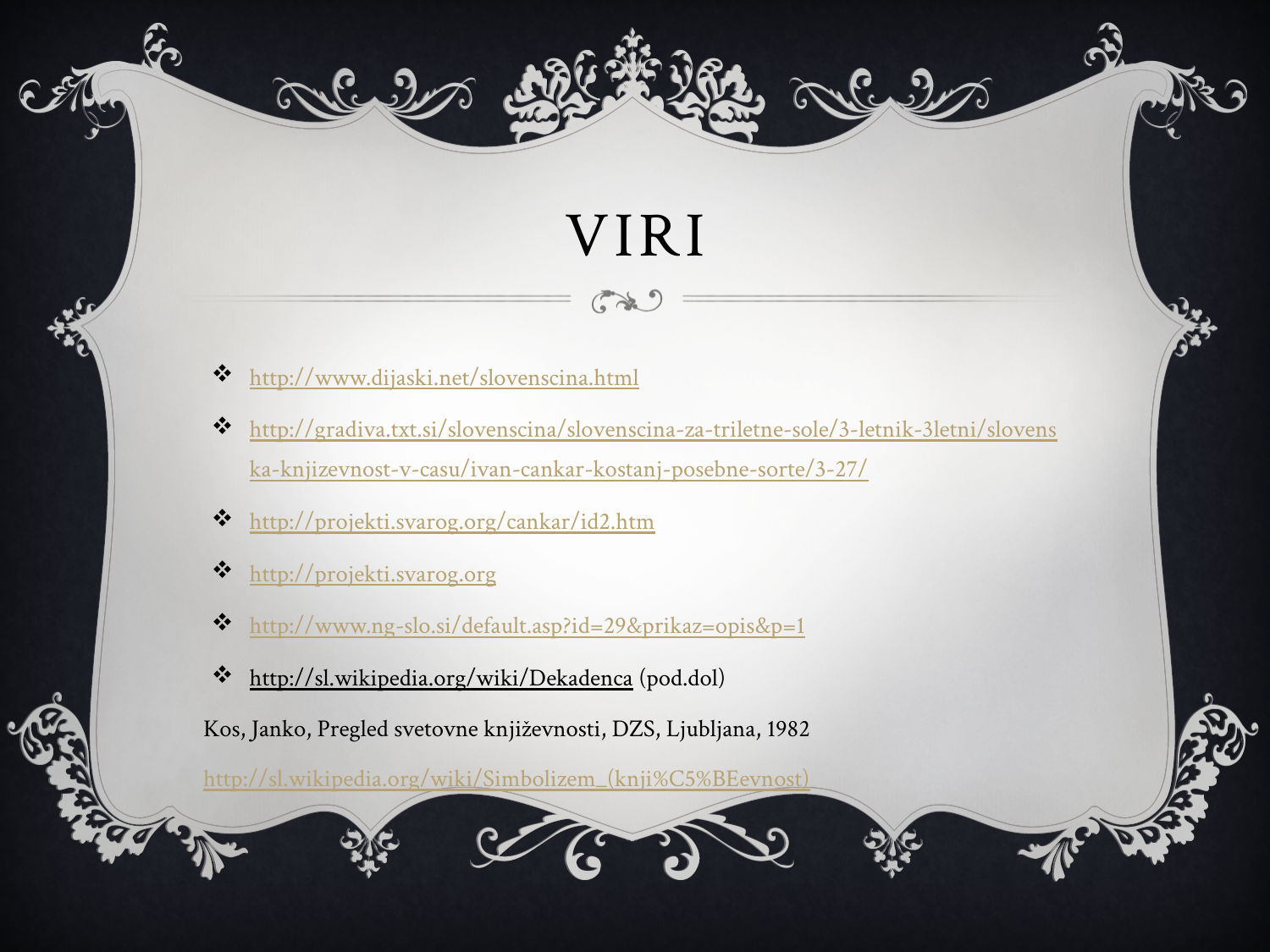

# viri
http://www.dijaski.net/slovenscina.html
http://gradiva.txt.si/slovenscina/slovenscina-za-triletne-sole/3-letnik-3letni/slovenska-knjizevnost-v-casu/ivan-cankar-kostanj-posebne-sorte/3-27/
http://projekti.svarog.org/cankar/id2.htm
http://projekti.svarog.org
http://www.ng-slo.si/default.asp?id=29&prikaz=opis&p=1
http://sl.wikipedia.org/wiki/Dekadenca (pod.dol)
Kos, Janko, Pregled svetovne književnosti, DZS, Ljubljana, 1982
http://sl.wikipedia.org/wiki/Simbolizem_(knji%C5%BEevnost)